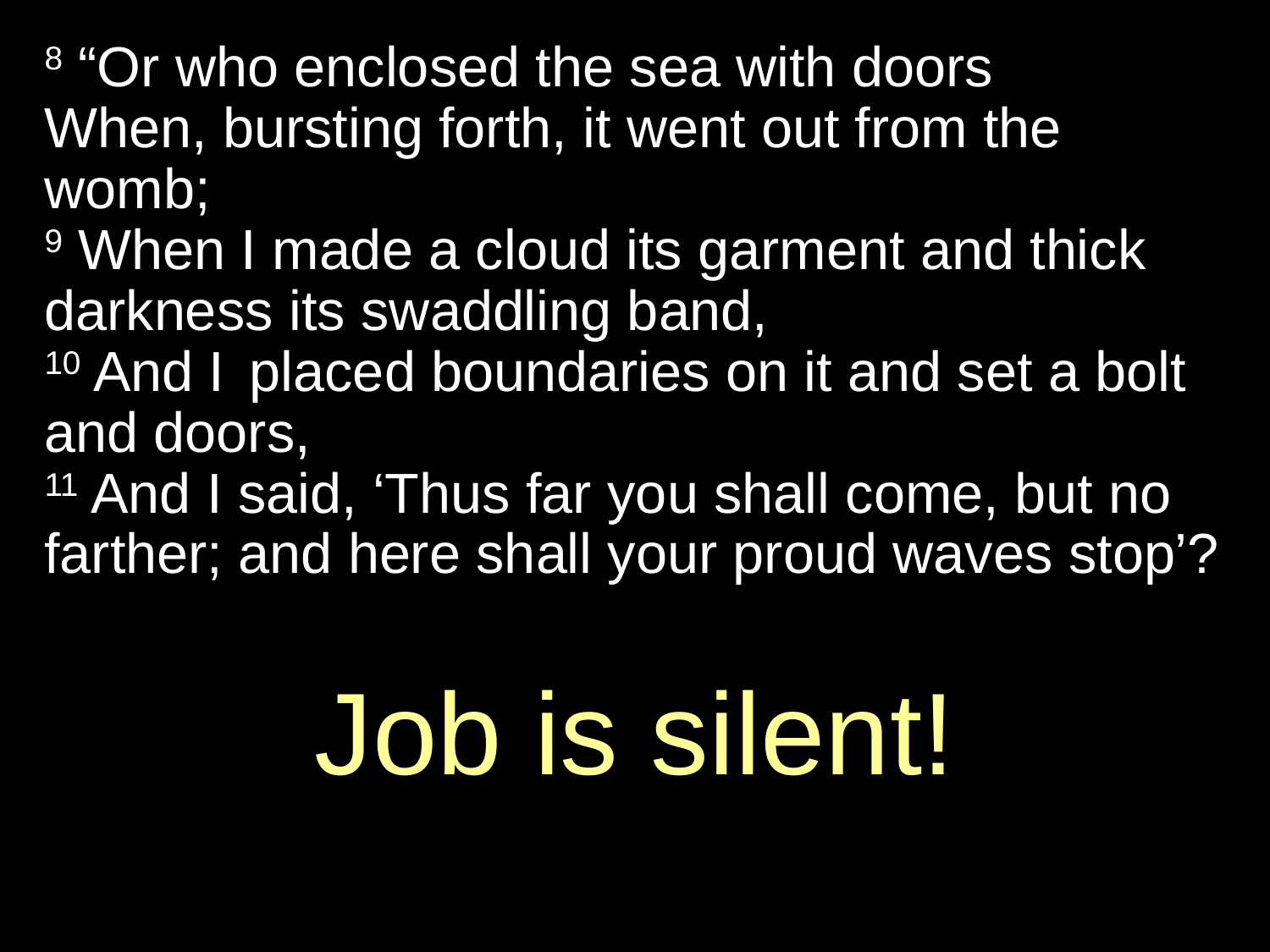

8 “Or who enclosed the sea with doors
When, bursting forth, it went out from the womb;
9 When I made a cloud its garment and thick darkness its swaddling band,
10 And I  placed boundaries on it and set a bolt and doors,
11 And I said, ‘Thus far you shall come, but no farther; and here shall your proud waves stop’?

Job is silent!